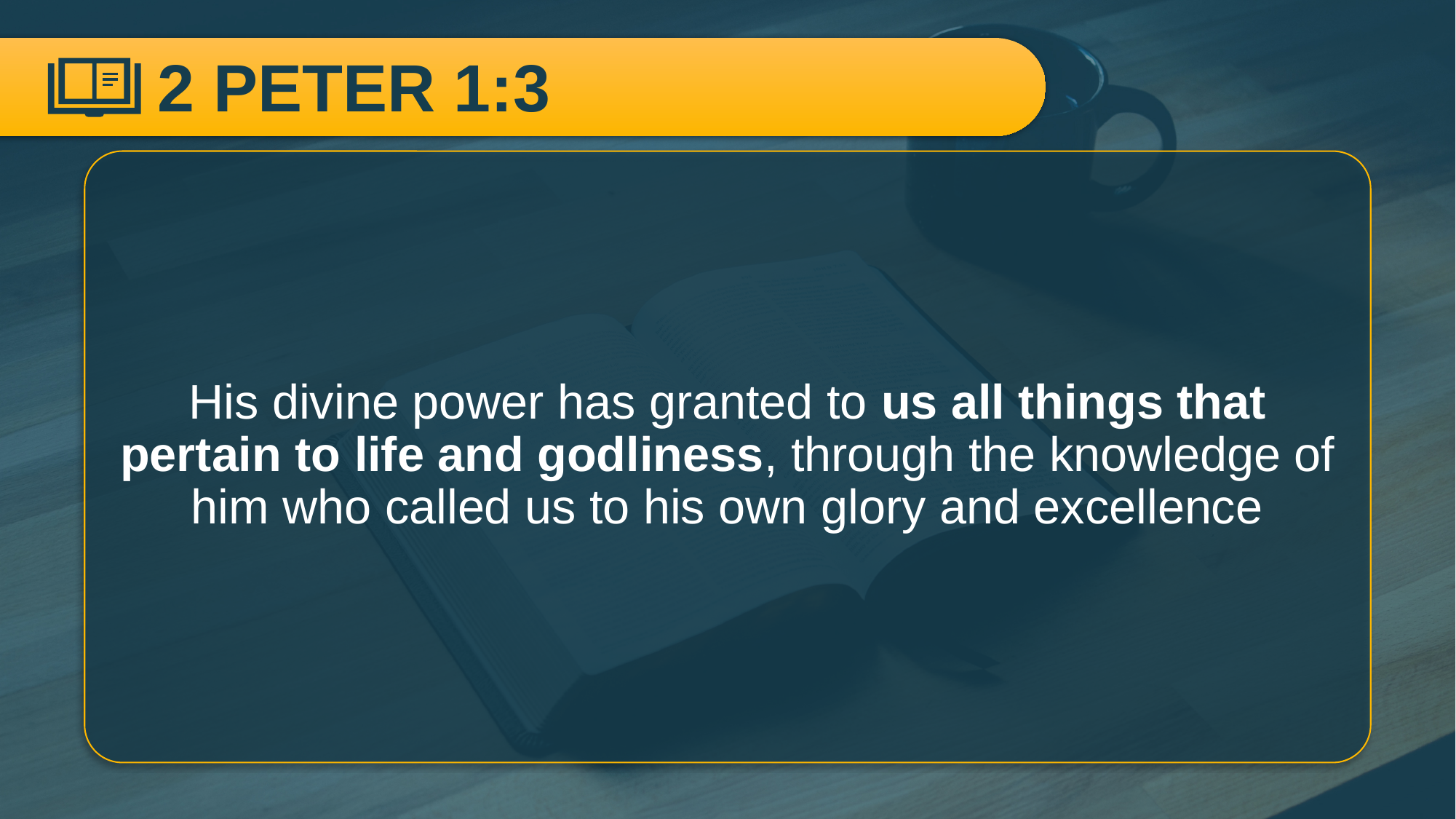

# 2 PETER 1:3
His divine power has granted to us all things that pertain to life and godliness, through the knowledge of him who called us to his own glory and excellence